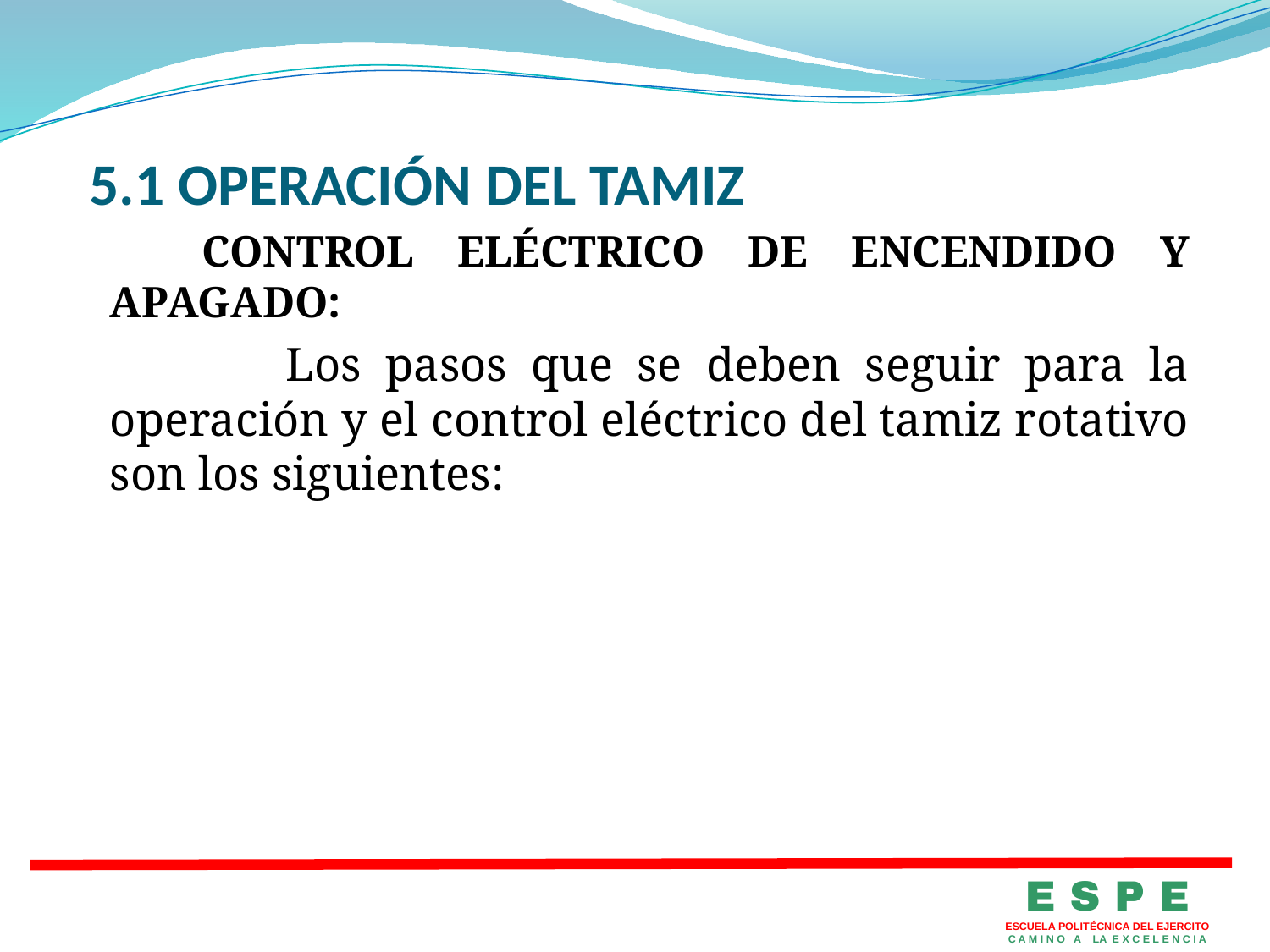

# 5.1 OPERACIÓN DEL TAMIZ
   CONTROL ELÉCTRICO DE ENCENDIDO Y APAGADO:
    	Los pasos que se deben seguir para la operación y el control eléctrico del tamiz rotativo son los siguientes:

E S P E
ESCUELA POLITÉCNICA DEL EJERCITO
C A M I N O   A    LA  E X C E L E N C I A